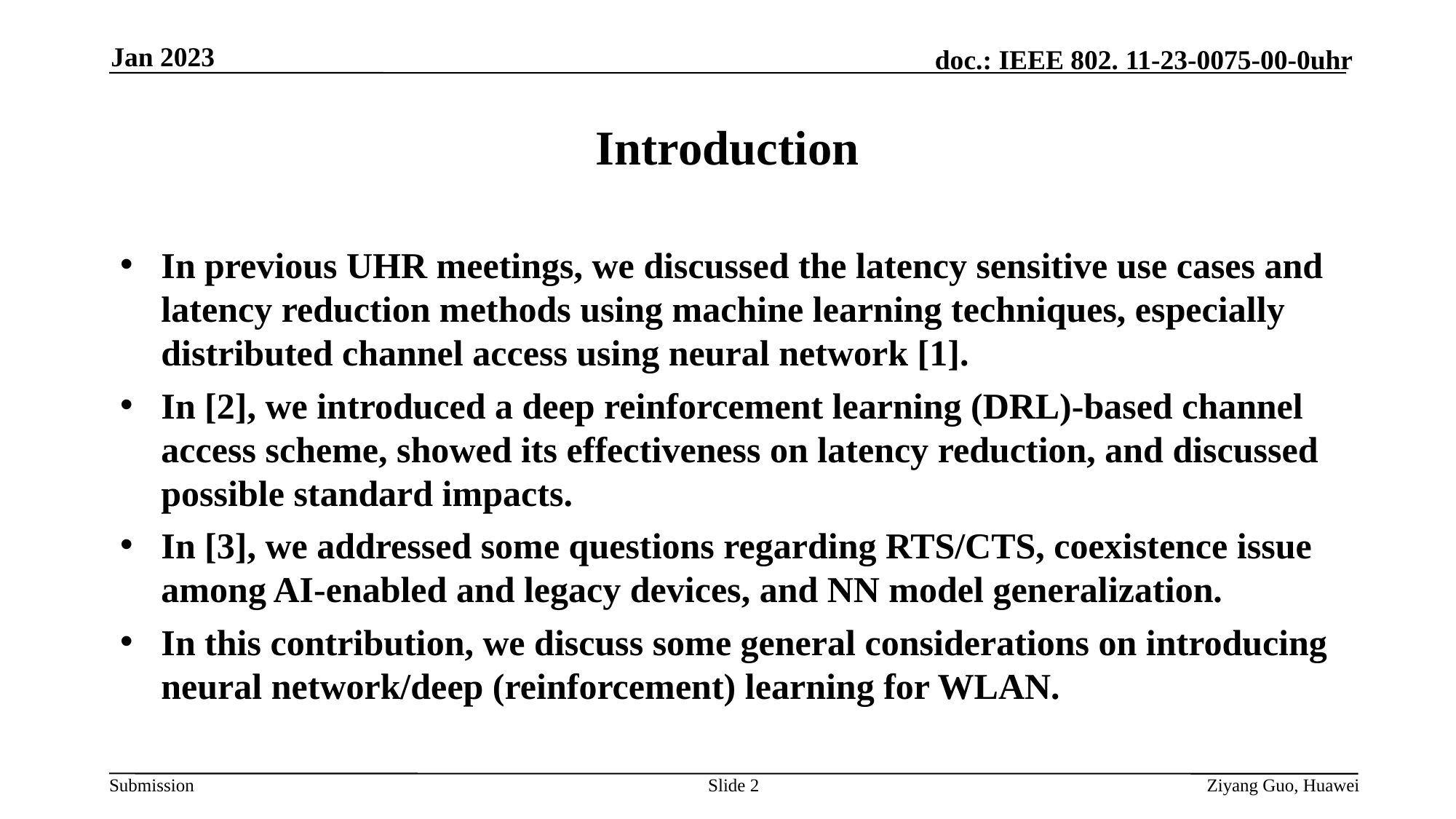

Jan 2023
# Introduction
In previous UHR meetings, we discussed the latency sensitive use cases and latency reduction methods using machine learning techniques, especially distributed channel access using neural network [1].
In [2], we introduced a deep reinforcement learning (DRL)-based channel access scheme, showed its effectiveness on latency reduction, and discussed possible standard impacts.
In [3], we addressed some questions regarding RTS/CTS, coexistence issue among AI-enabled and legacy devices, and NN model generalization.
In this contribution, we discuss some general considerations on introducing neural network/deep (reinforcement) learning for WLAN.

Slide 2
Ziyang Guo, Huawei